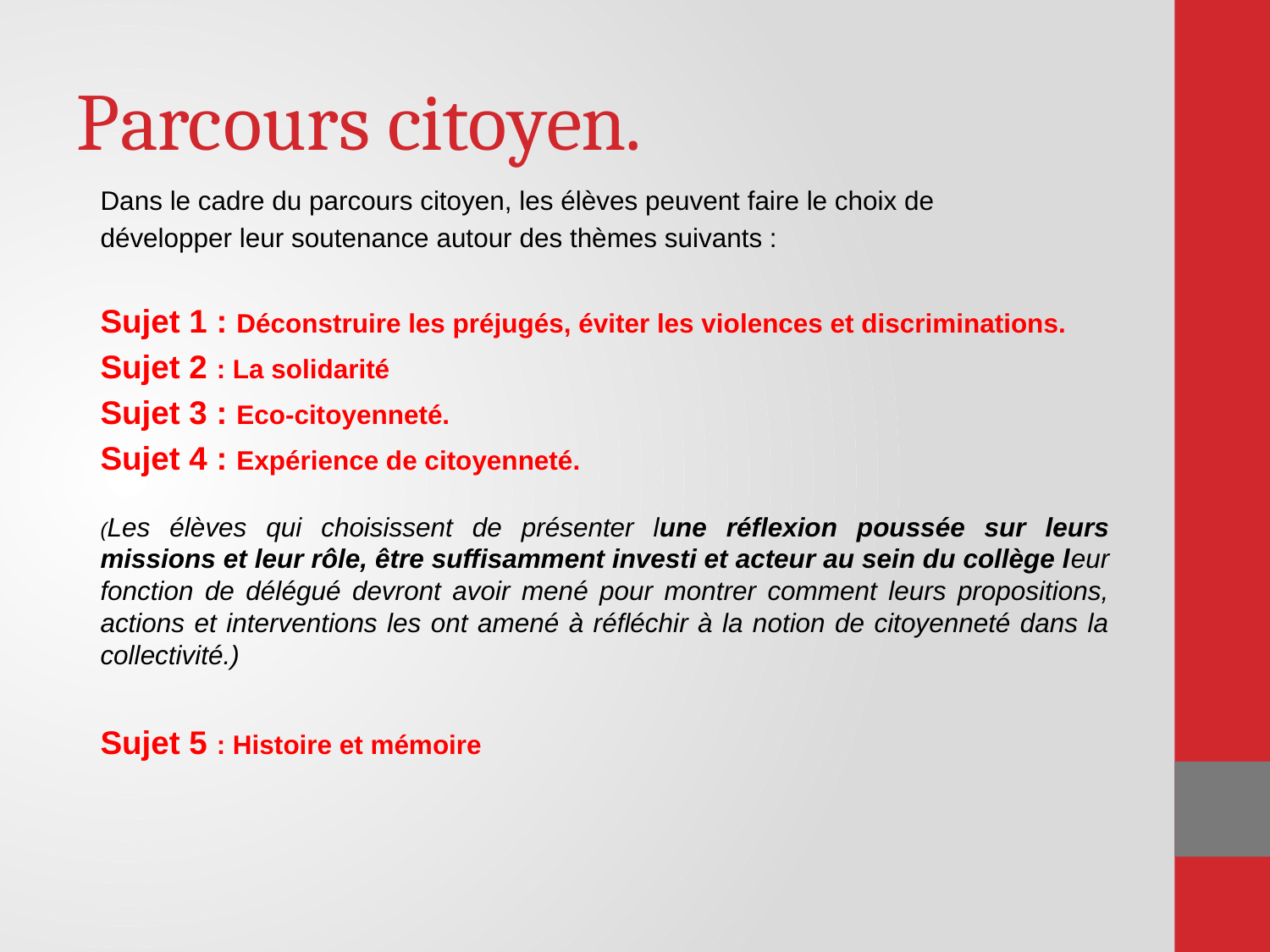

# Parcours citoyen.
Dans le cadre du parcours citoyen, les élèves peuvent faire le choix de
développer leur soutenance autour des thèmes suivants :

Sujet 1 : Déconstruire les préjugés, éviter les violences et discriminations.
Sujet 2 : La solidarité
Sujet 3 : Eco-citoyenneté.
Sujet 4 : Expérience de citoyenneté.

(Les élèves qui choisissent de présenter lune réflexion poussée sur leurs missions et leur rôle, être suffisamment investi et acteur au sein du collège leur fonction de délégué devront avoir mené pour montrer comment leurs propositions, actions et interventions les ont amené à réfléchir à la notion de citoyenneté dans la collectivité.)

Sujet 5 : Histoire et mémoire